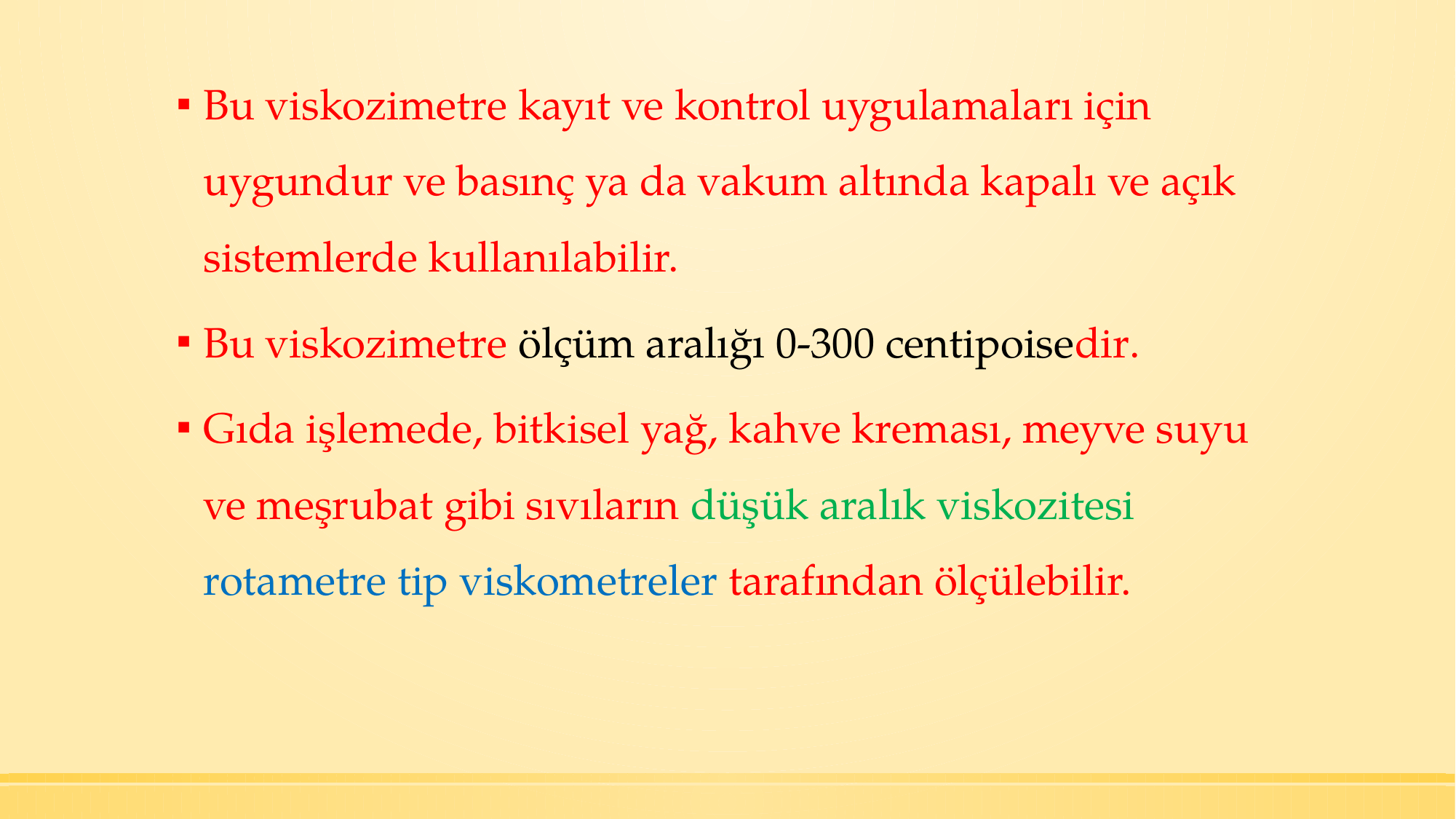

Bu viskozimetre kayıt ve kontrol uygulamaları için uygundur ve basınç ya da vakum altında kapalı ve açık sistemlerde kullanılabilir.
Bu viskozimetre ölçüm aralığı 0-300 centipoisedir.
Gıda işlemede, bitkisel yağ, kahve kreması, meyve suyu ve meşrubat gibi sıvıların düşük aralık viskozitesi rotametre tip viskometreler tarafından ölçülebilir.